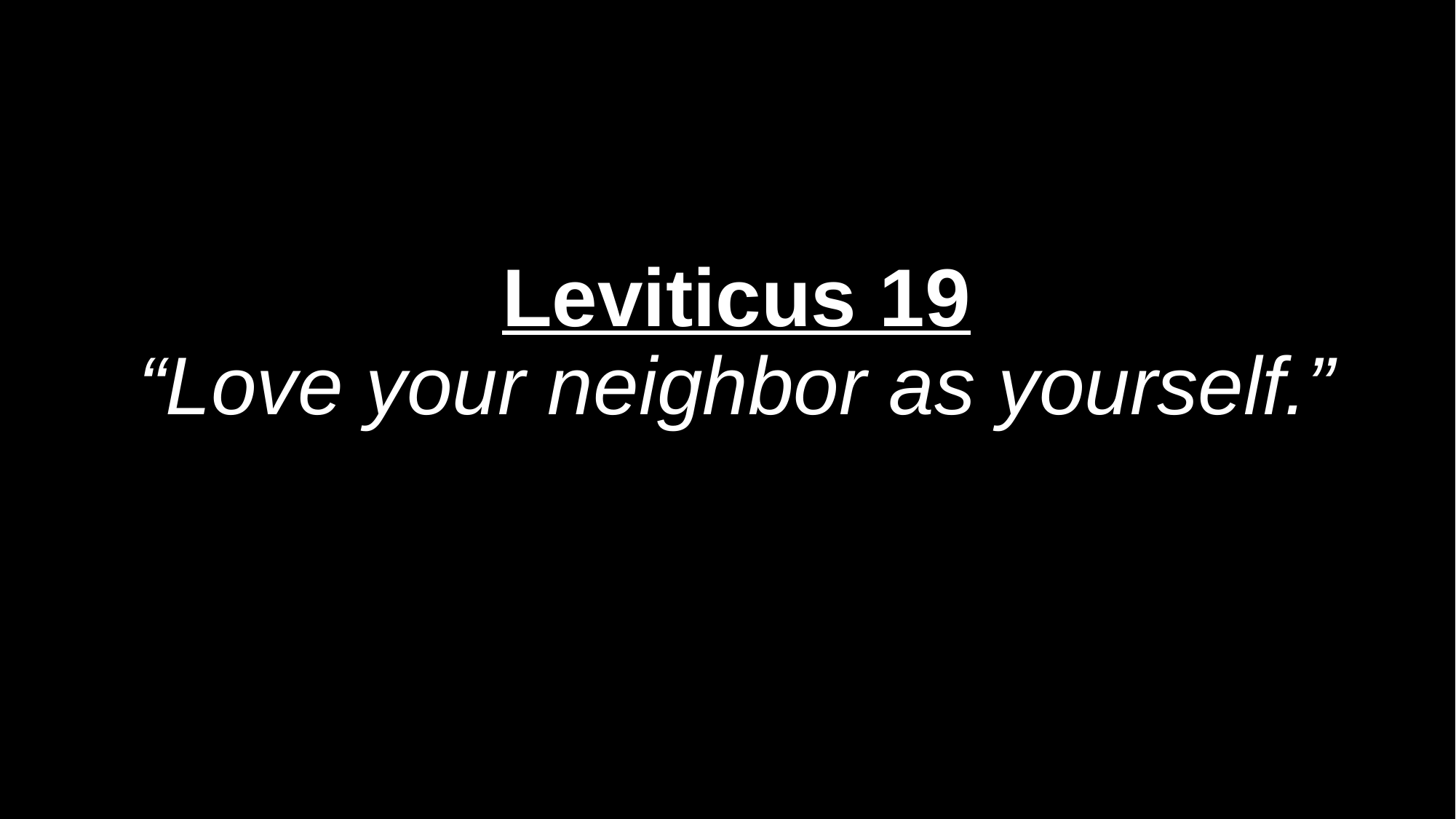

Leviticus 19
“Love your neighbor as yourself.”